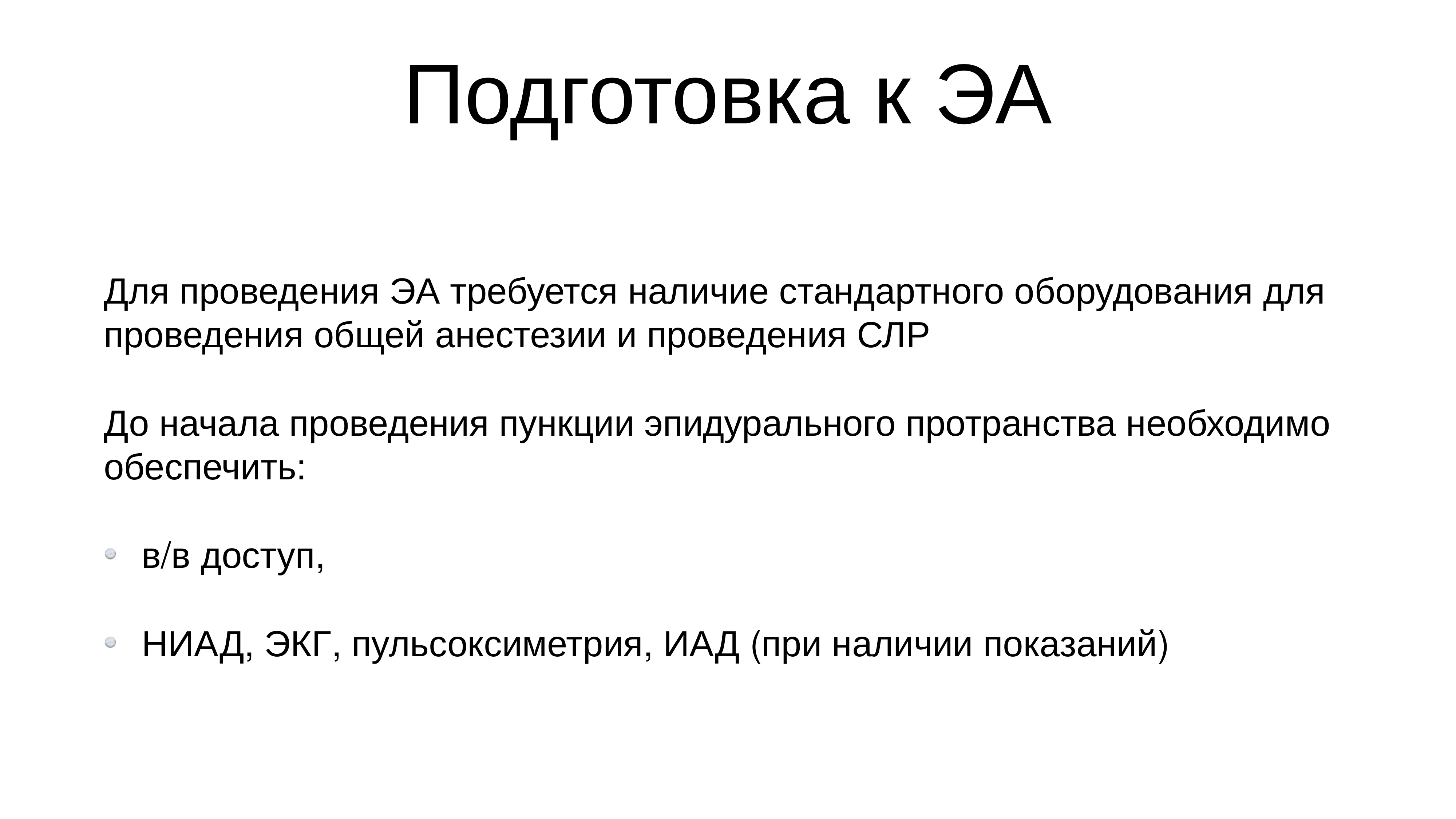

# Подготовка к ЭА
Для проведения ЭА требуется наличие стандартного оборудования для проведения общей анестезии и проведения СЛР
До начала проведения пункции эпидурального протранства необходимо обеспечить:
в/в доступ,
НИАД, ЭКГ, пульсоксиметрия, ИАД (при наличии показаний)